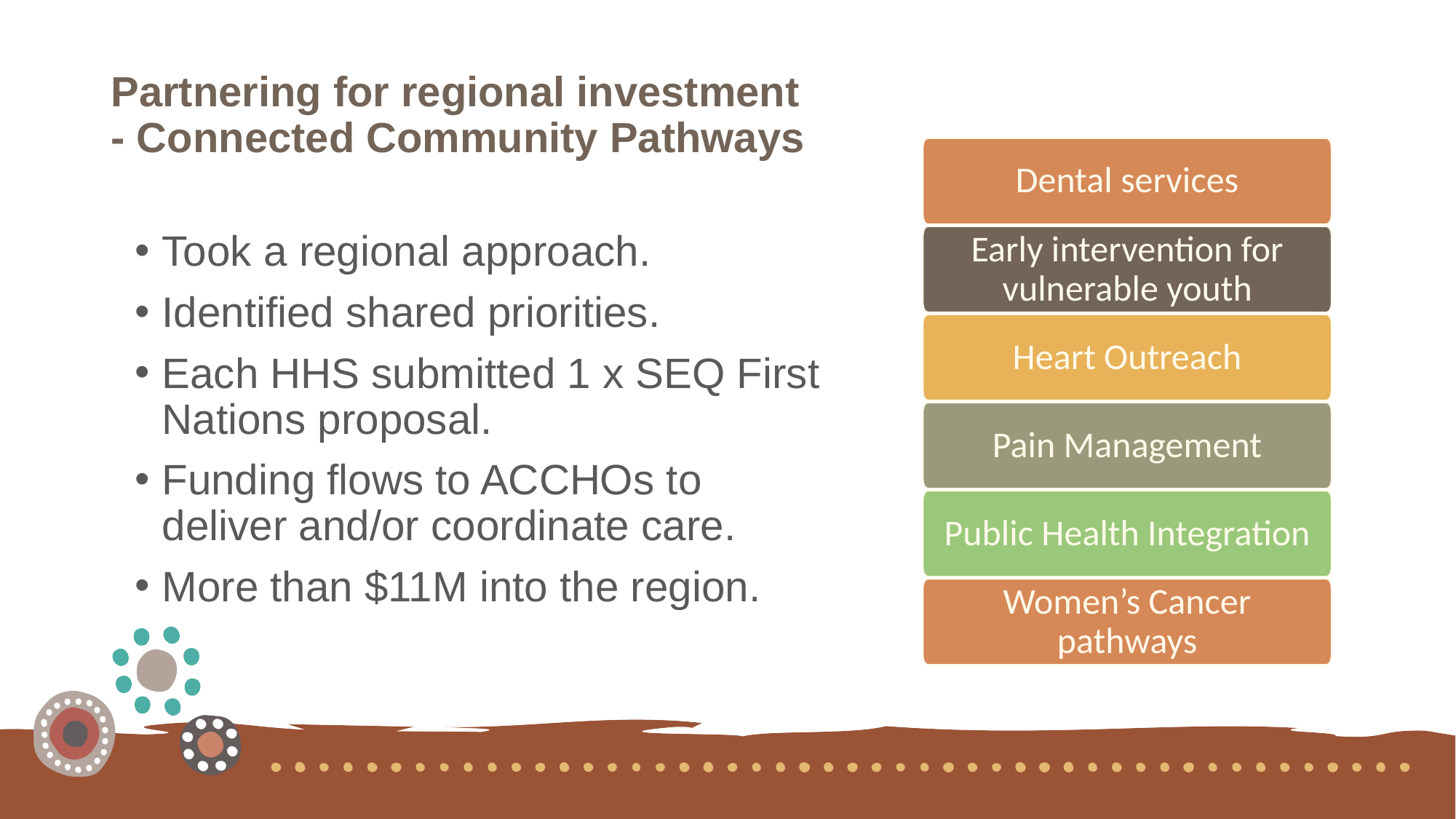

# Partnering for regional investment - Connected Community Pathways
Dental services
Took a regional approach.
Identified shared priorities.
Each HHS submitted 1 x SEQ First Nations proposal.
Funding flows to ACCHOs to deliver and/or coordinate care.
More than $11M into the region.
Early intervention for vulnerable youth
Heart Outreach
Pain Management
Public Health Integration
Women’s Cancer pathways